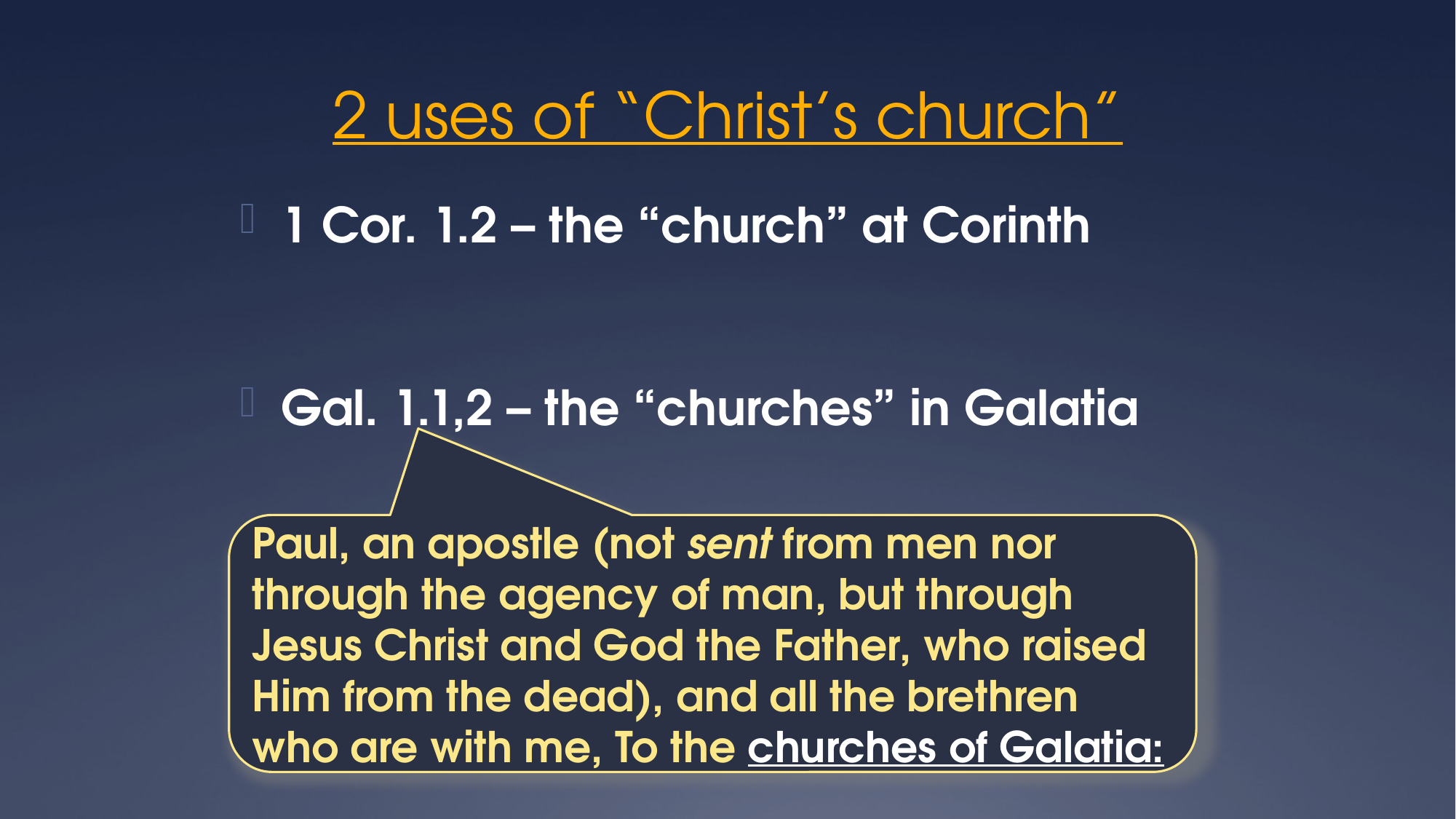

# 2 uses of “Christ’s church”
1 Cor. 1.2 – the “church” at Corinth

Gal. 1.1,2 – the “churches” in Galatia
Paul, an apostle (not sent from men nor through the agency of man, but through Jesus Christ and God the Father, who raised Him from the dead), and all the brethren who are with me, To the churches of Galatia: